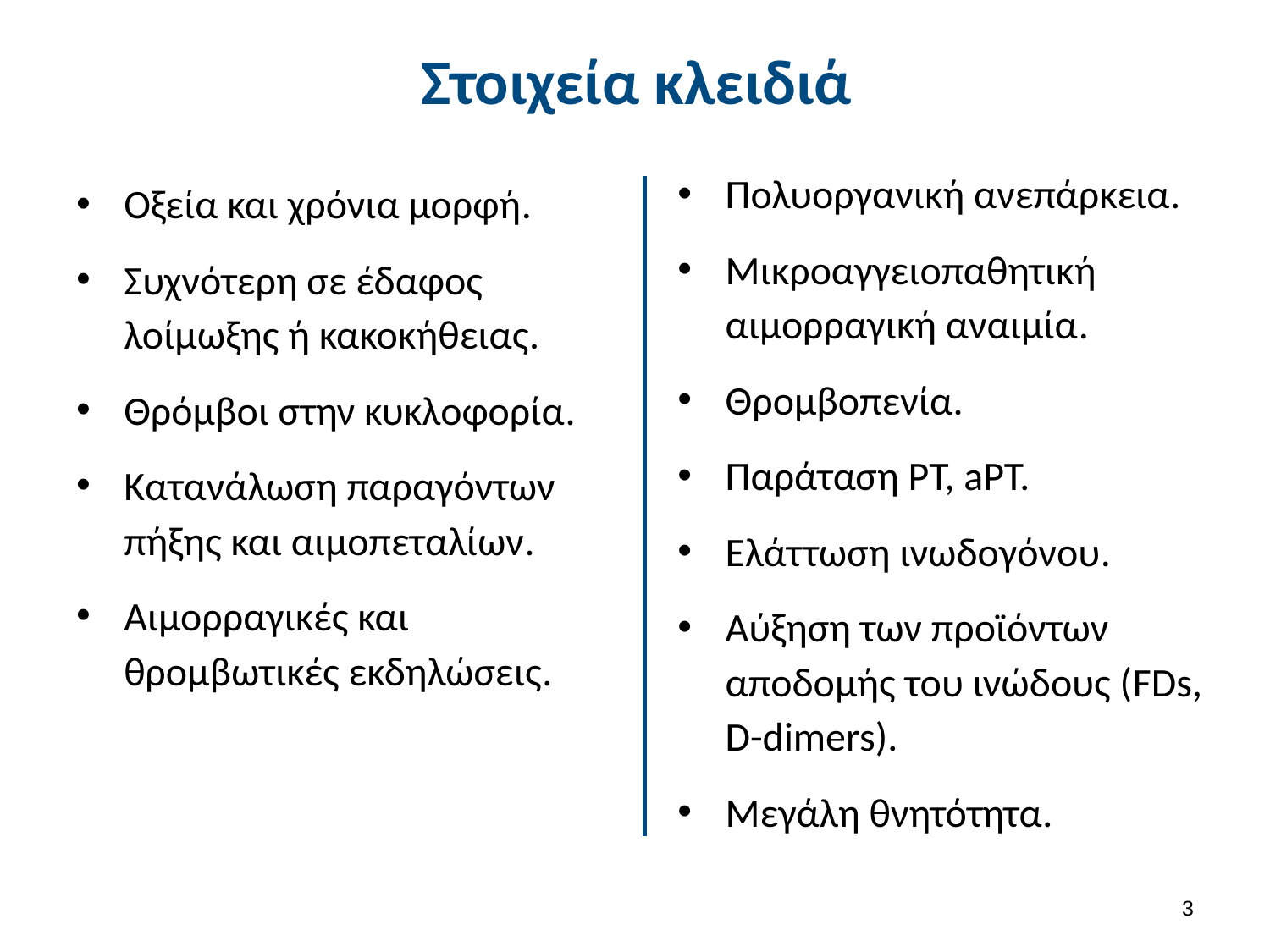

# Στοιχεία κλειδιά
Πολυοργανική ανεπάρκεια.
Μικροαγγειοπαθητική αιμορραγική αναιμία.
Θρομβοπενία.
Παράταση PT, aPT.
Ελάττωση ινωδογόνου.
Αύξηση των προϊόντων αποδομής του ινώδους (FDs, D-dimers).
Μεγάλη θνητότητα.

Οξεία και χρόνια μορφή.
Συχνότερη σε έδαφος λοίμωξης ή κακοκήθειας.
Θρόμβοι στην κυκλοφορία.
Κατανάλωση παραγόντων πήξης και αιμοπεταλίων.
Αιμορραγικές και θρομβωτικές εκδηλώσεις.
3